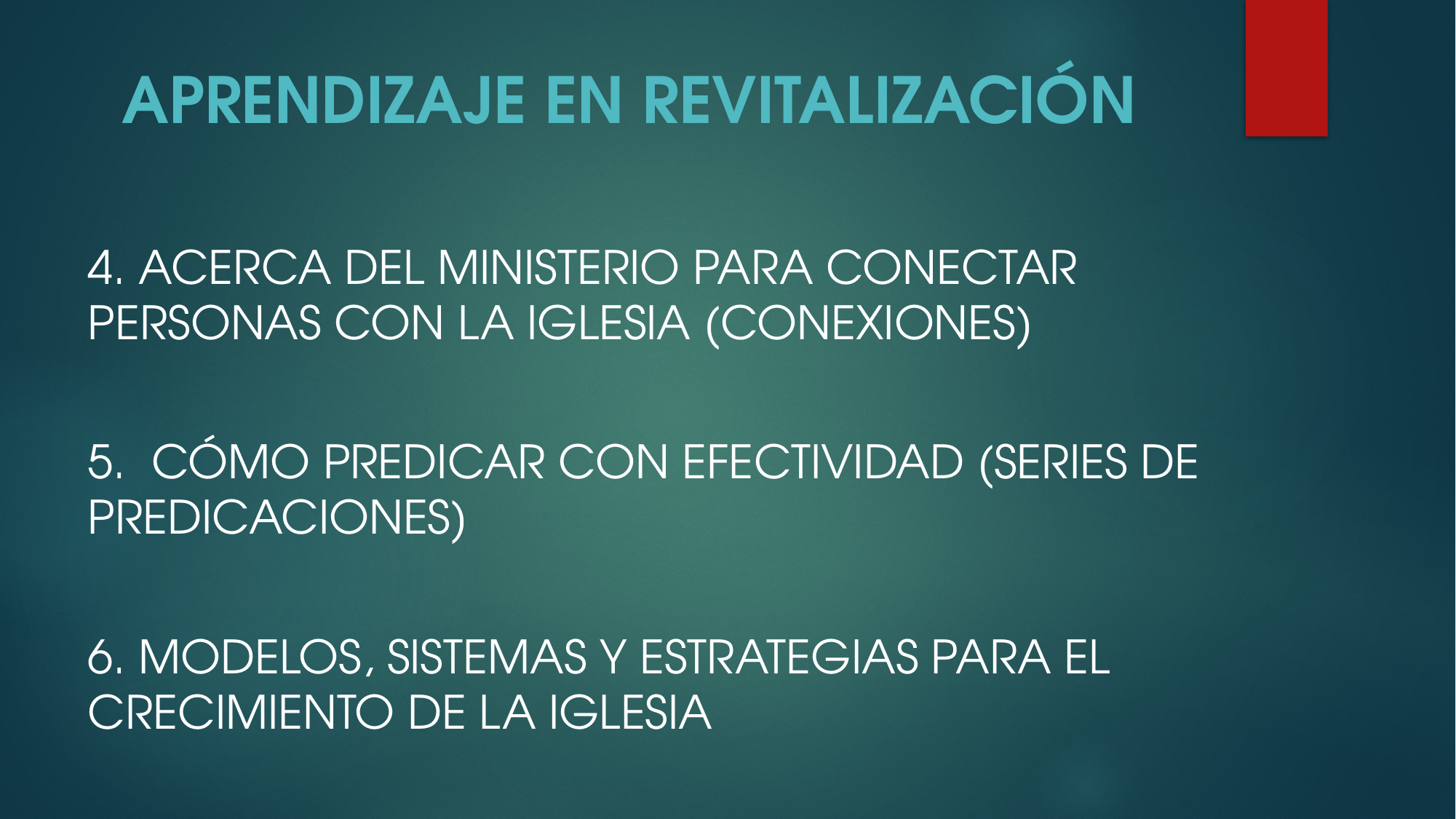

# APRENDIZAJE EN REVITALIZACIÓN
4. ACERCA DEL MINISTERIO PARA CONECTAR PERSONAS CON LA IGLESIA (CONEXIONES)

5.  CÓMO PREDICAR CON EFECTIVIDAD (SERIES DE PREDICACIONES)

6. MODELOS, SISTEMAS Y ESTRATEGIAS PARA EL CRECIMIENTO DE LA IGLESIA